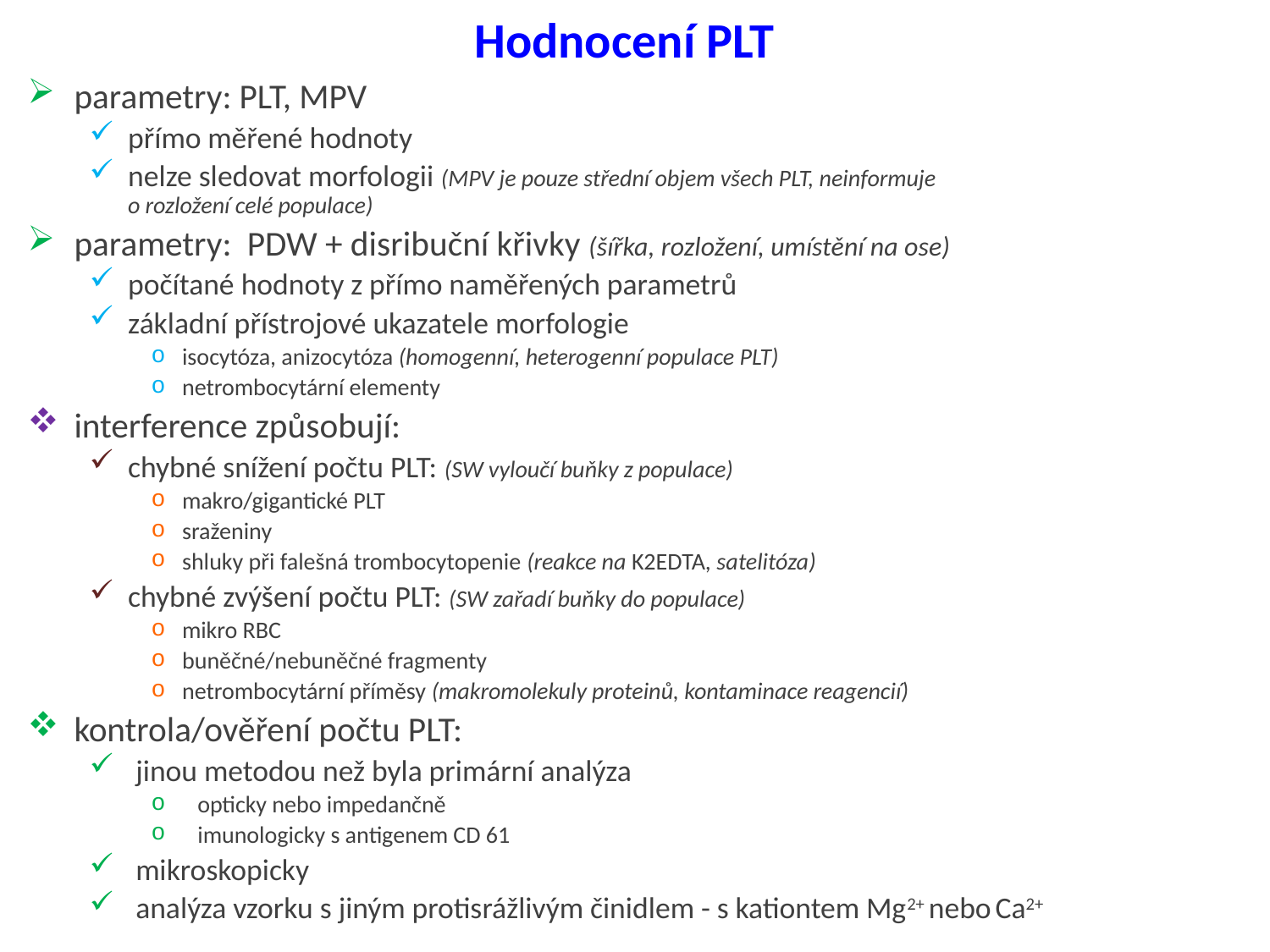

# Hodnocení PLT
parametry: PLT, MPV
přímo měřené hodnoty
nelze sledovat morfologii (MPV je pouze střední objem všech PLT, neinformuje
o rozložení celé populace)
parametry:  PDW + disribuční křivky (šířka, rozložení, umístění na ose)
počítané hodnoty z přímo naměřených parametrů
základní přístrojové ukazatele morfologie
isocytóza, anizocytóza (homogenní, heterogenní populace PLT)
netrombocytární elementy
interference způsobují:
chybné snížení počtu PLT: (SW vyloučí buňky z populace)
makro/gigantické PLT
sraženiny
shluky při falešná trombocytopenie (reakce na K2EDTA, satelitóza)
chybné zvýšení počtu PLT: (SW zařadí buňky do populace)
mikro RBC
buněčné/nebuněčné fragmenty
netrombocytární příměsy (makromolekuly proteinů, kontaminace reagencií)
kontrola/ověření počtu PLT:
jinou metodou než byla primární analýza
opticky nebo impedančně
imunologicky s antigenem CD 61
mikroskopicky
analýza vzorku s jiným protisrážlivým činidlem - s kationtem Mg2+ nebo Ca2+